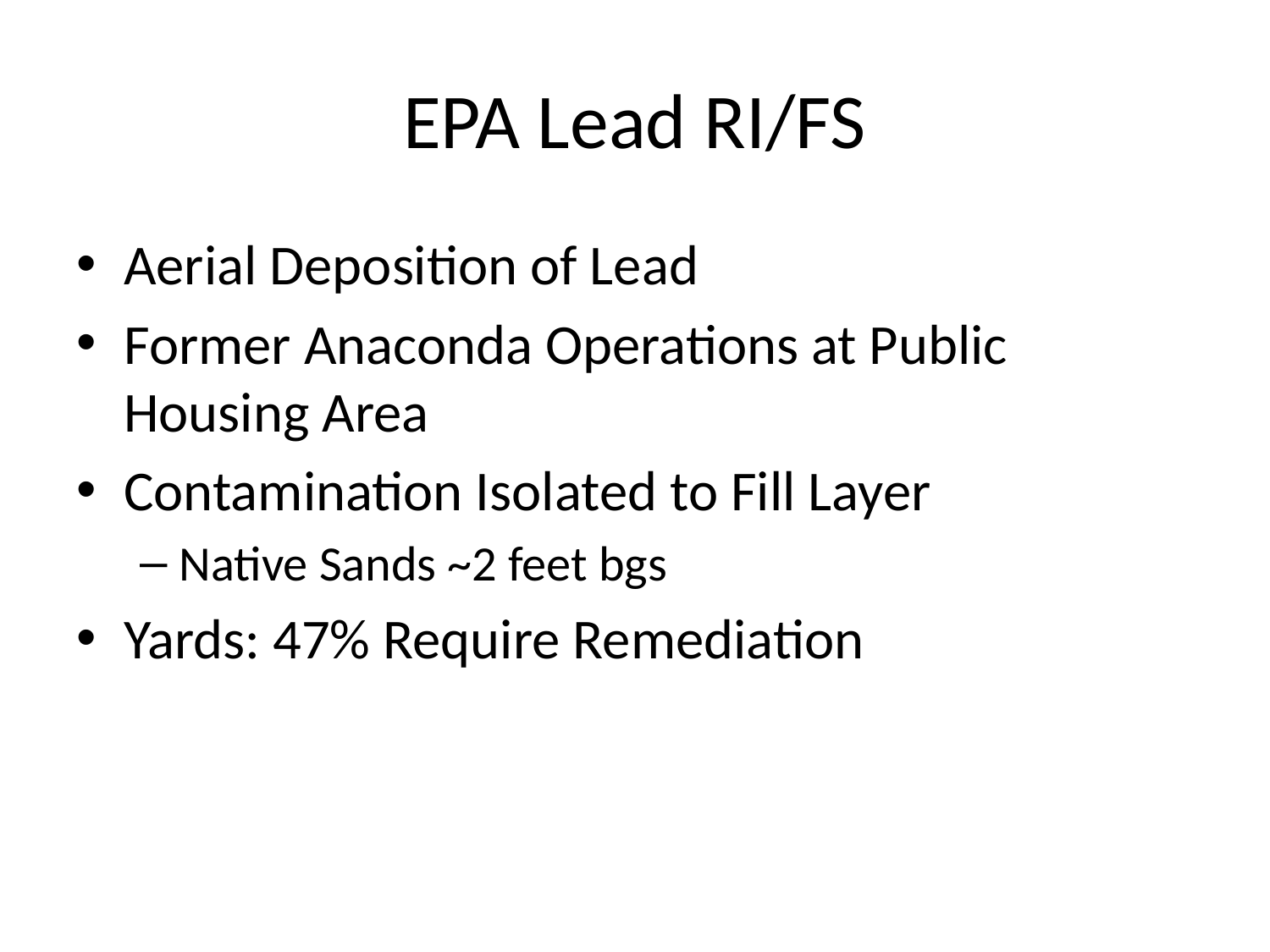

# EPA Lead RI/FS
Aerial Deposition of Lead
Former Anaconda Operations at Public Housing Area
Contamination Isolated to Fill Layer
Native Sands ~2 feet bgs
Yards: 47% Require Remediation